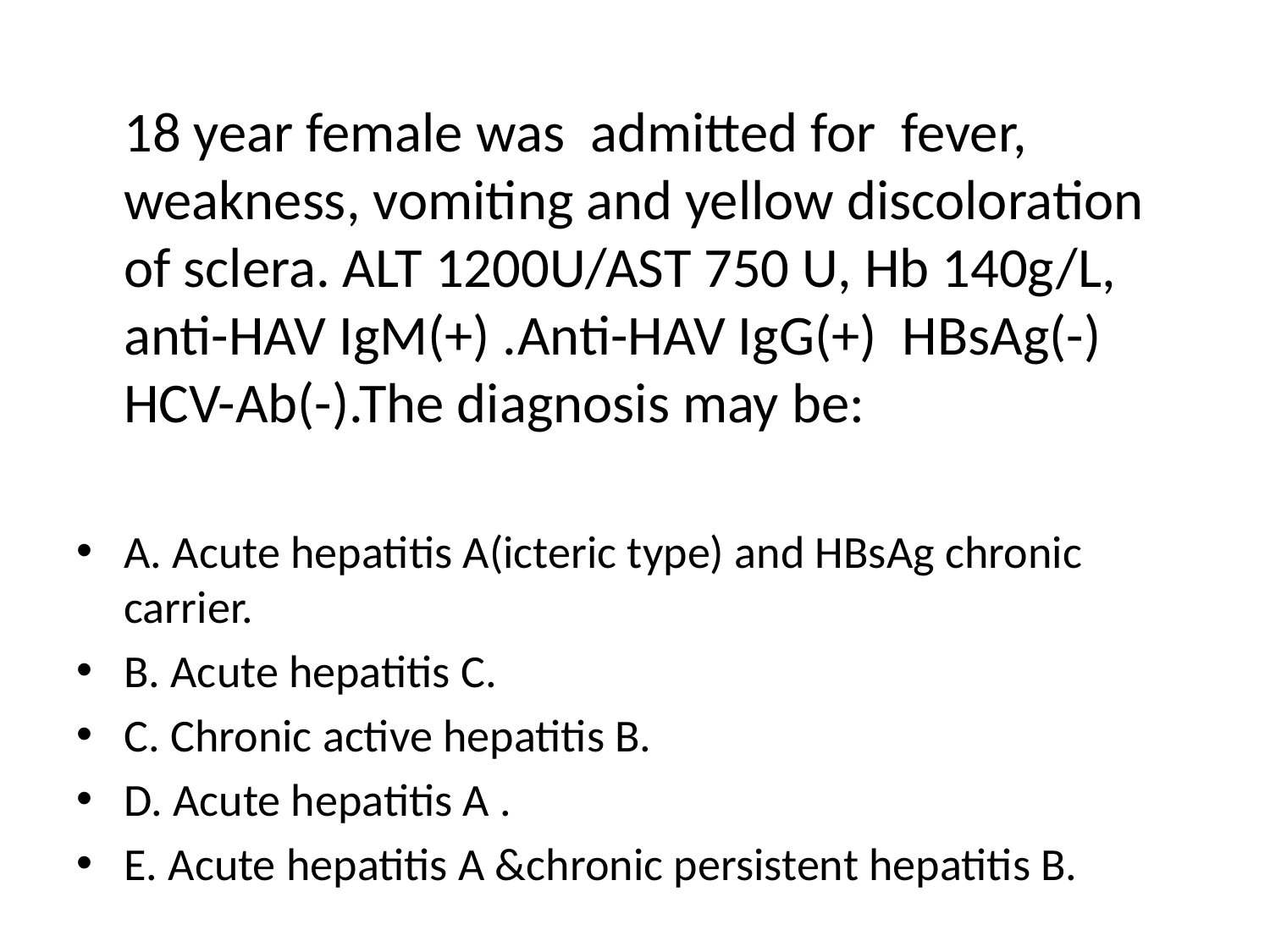

A 18 year female was  admitted for  fever, A 18 18 year female was  admitted for  fever, weakness, vomiting and yellow discoloration of sclera. ALT 1200U/AST 750 U, Hb 140g/L,   anti-HAV IgM(+) .Anti-HAV IgG(+)  HBsAg(-) HCV-Ab(-).The diagnosis may be:

A. Acute hepatitis A(icteric type) and HBsAg chronic carrier.
B. Acute hepatitis C.
C. Chronic active hepatitis B.
D. Acute hepatitis A .
E. Acute hepatitis A &chronic persistent hepatitis B.
#